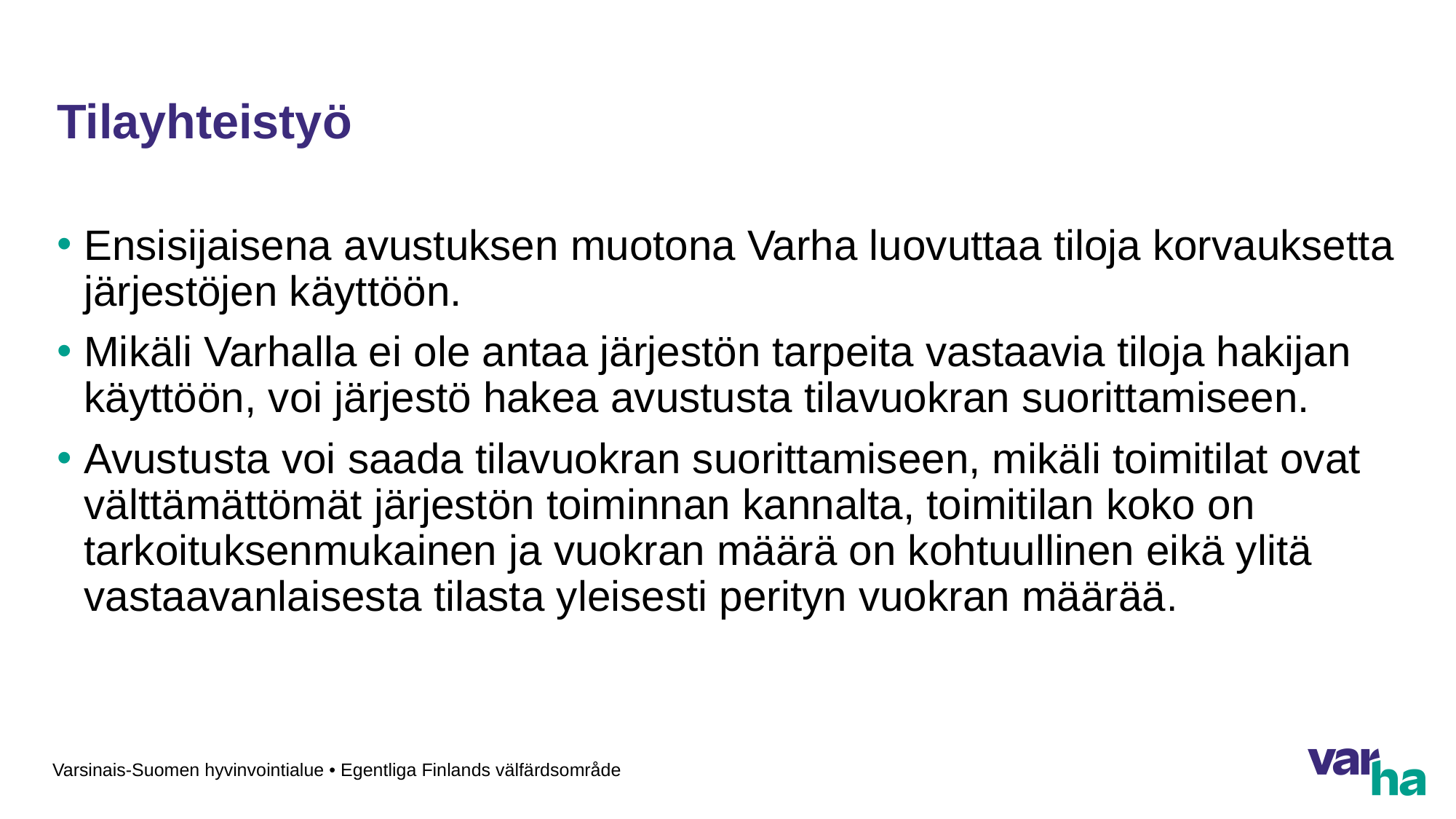

# Tilayhteistyö
Ensisijaisena avustuksen muotona Varha luovuttaa tiloja korvauksetta järjestöjen käyttöön.
Mikäli Varhalla ei ole antaa järjestön tarpeita vastaavia tiloja hakijan käyttöön, voi järjestö hakea avustusta tilavuokran suorittamiseen.
Avustusta voi saada tilavuokran suorittamiseen, mikäli toimitilat ovat välttämättömät järjestön toiminnan kannalta, toimitilan koko on tarkoituksenmukainen ja vuokran määrä on kohtuullinen eikä ylitä vastaavanlaisesta tilasta yleisesti perityn vuokran määrää.